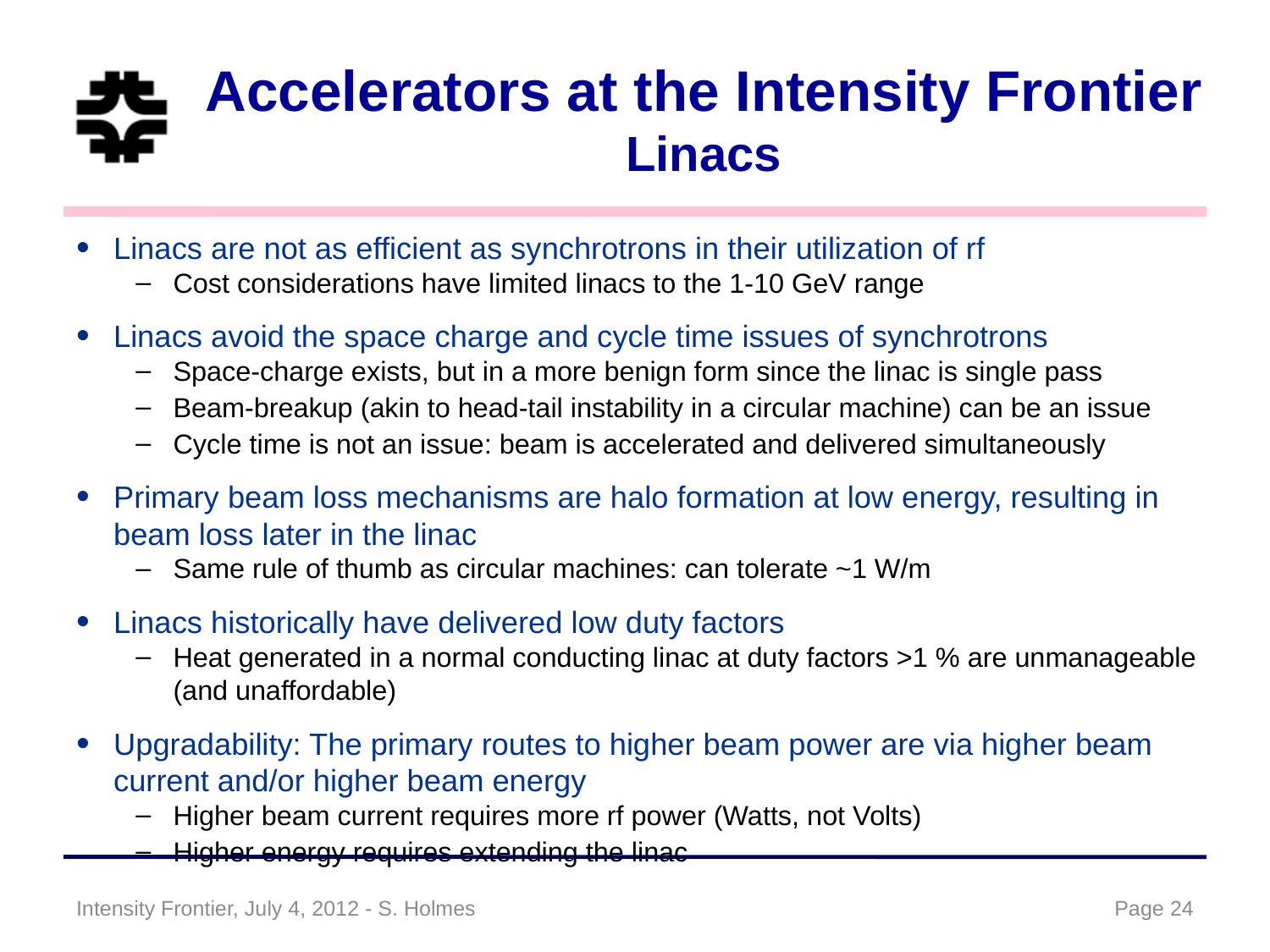

# Accelerators at the Intensity Frontier Linacs
Linacs are not as efficient as synchrotrons in their utilization of rf
Cost considerations have limited linacs to the 1-10 GeV range
Linacs avoid the space charge and cycle time issues of synchrotrons
Space-charge exists, but in a more benign form since the linac is single pass
Beam-breakup (akin to head-tail instability in a circular machine) can be an issue
Cycle time is not an issue: beam is accelerated and delivered simultaneously
Primary beam loss mechanisms are halo formation at low energy, resulting in beam loss later in the linac
Same rule of thumb as circular machines: can tolerate ~1 W/m
Linacs historically have delivered low duty factors
Heat generated in a normal conducting linac at duty factors >1 % are unmanageable (and unaffordable)
Upgradability: The primary routes to higher beam power are via higher beam current and/or higher beam energy
Higher beam current requires more rf power (Watts, not Volts)
Higher energy requires extending the linac

Intensity Frontier, July 4, 2012 - S. Holmes
Page 24